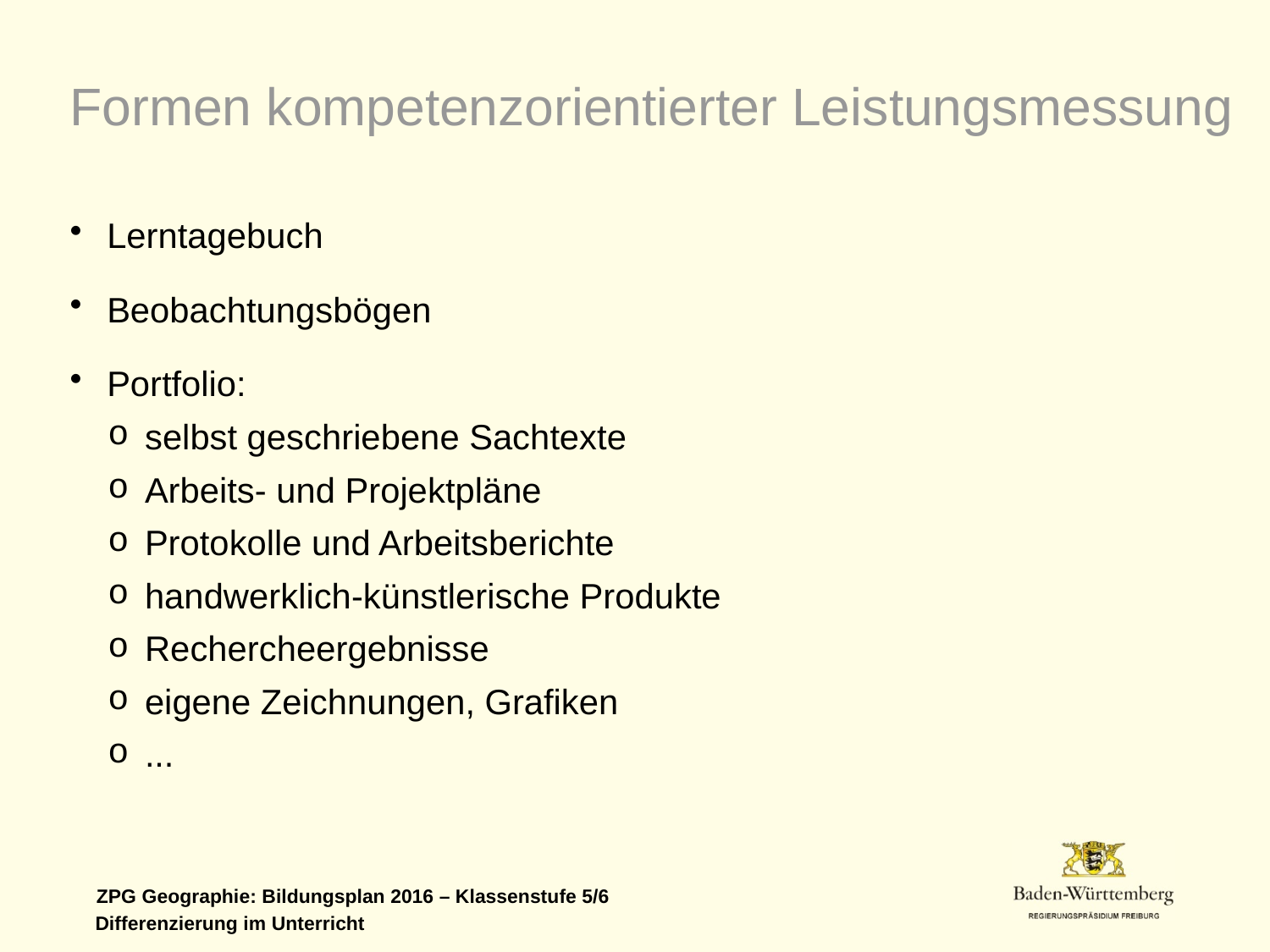

Formen kompetenzorientierter Leistungsmessung
Lerntagebuch
Beobachtungsbögen
Portfolio:
selbst geschriebene Sachtexte
Arbeits- und Projektpläne
Protokolle und Arbeitsberichte
handwerklich-künstlerische Produkte
Rechercheergebnisse
eigene Zeichnungen, Grafiken
...
Differenzierung im Unterricht